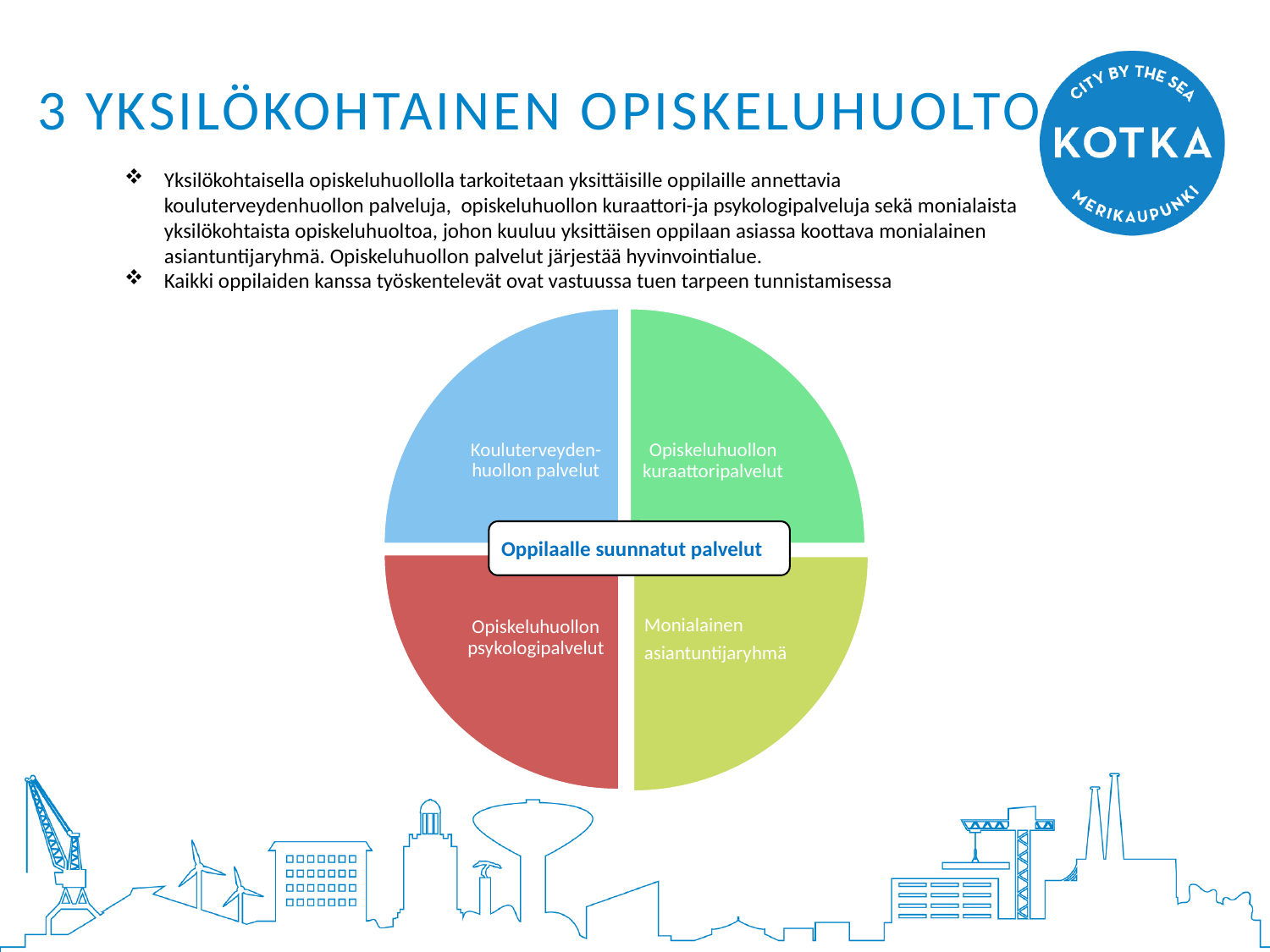

3 YKSILÖKOHTAINEN OPISKELUHUOLTO
Yksilökohtaisella opiskeluhuollolla tarkoitetaan yksittäisille oppilaille annettavia kouluterveydenhuollon palveluja,  opiskeluhuollon kuraattori-ja psykologipalveluja sekä monialaista yksilökohtaista opiskeluhuoltoa, johon kuuluu yksittäisen oppilaan asiassa koottava monialainen asiantuntijaryhmä. Opiskeluhuollon palvelut järjestää hyvinvointialue.
Kaikki oppilaiden kanssa työskentelevät ovat vastuussa tuen tarpeen tunnistamisessa
Kouluterveyden-huollon palvelut

Opiskeluhuollon kuraattoripalvelut

Monialainen
asiantuntijaryhmä
Opiskeluhuollon psykologipalvelut

Oppilaalle suunnatut palvelut